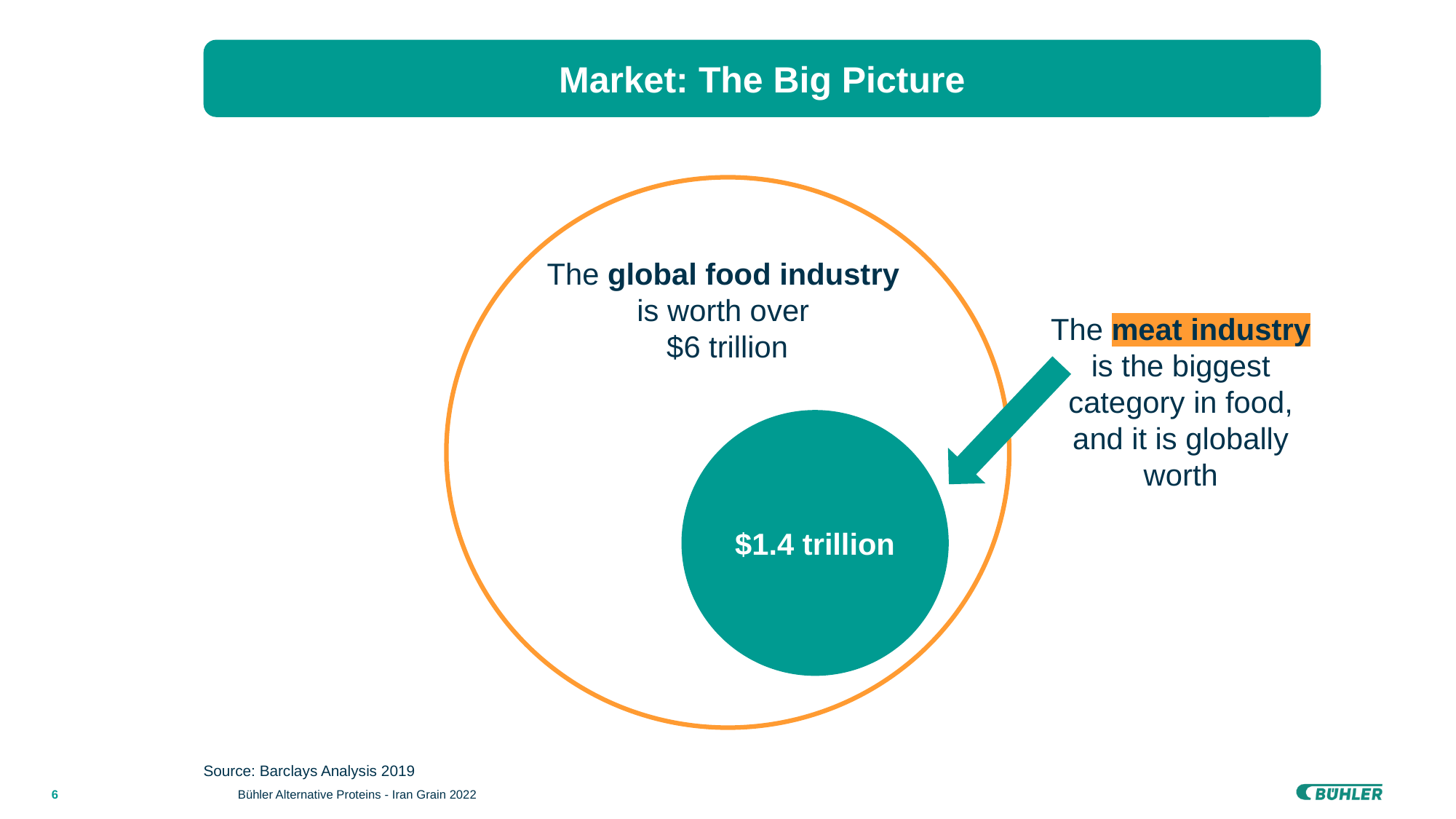

Market: The Big Picture

The global food industry
is worth over
$6 trillion
The meat industry
is the biggest category in food, and it is globally worth

$1.4 trillion
Source: Barclays Analysis 2019
Bühler Alternative Proteins - Iran Grain 2022